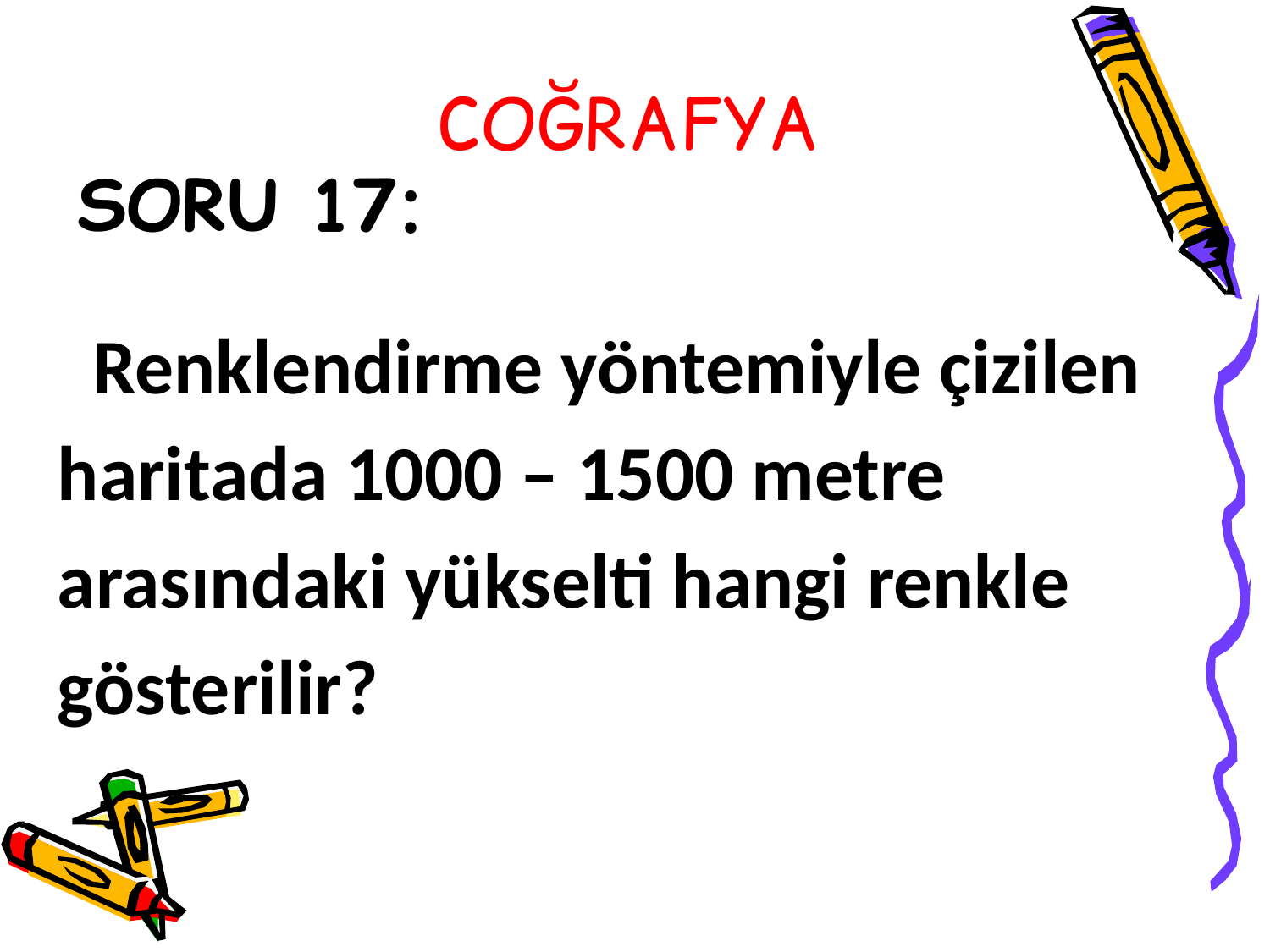

COĞRAFYA
SORU 17:

  Renklendirme yöntemiyle çizilen haritada 1000 – 1500 metre arasındaki yükselti hangi renkle gösterilir?